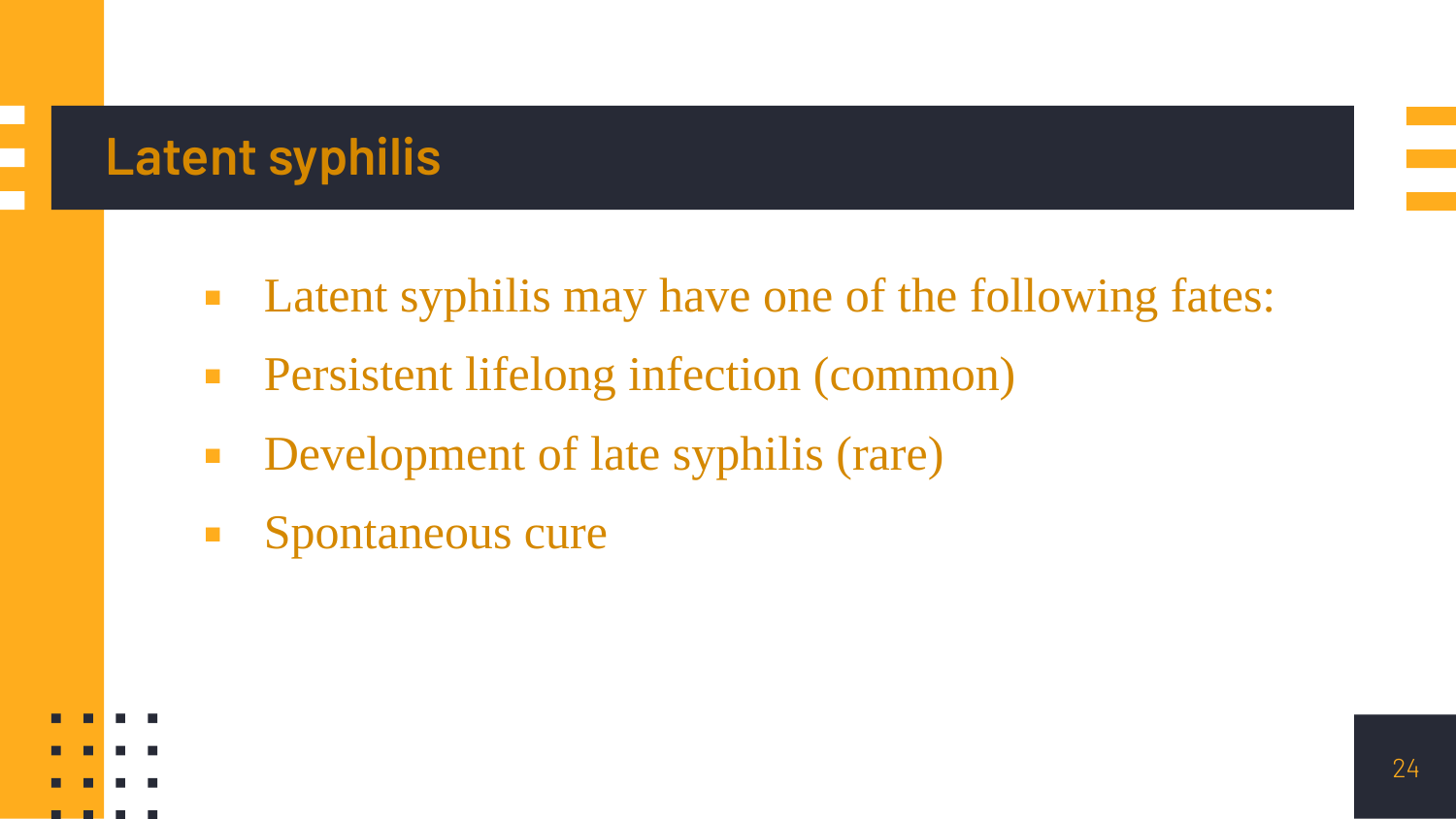

# Latent syphilis
Latent syphilis may have one of the following fates:
Persistent lifelong infection (common)
Development of late syphilis (rare)
Spontaneous cure
24